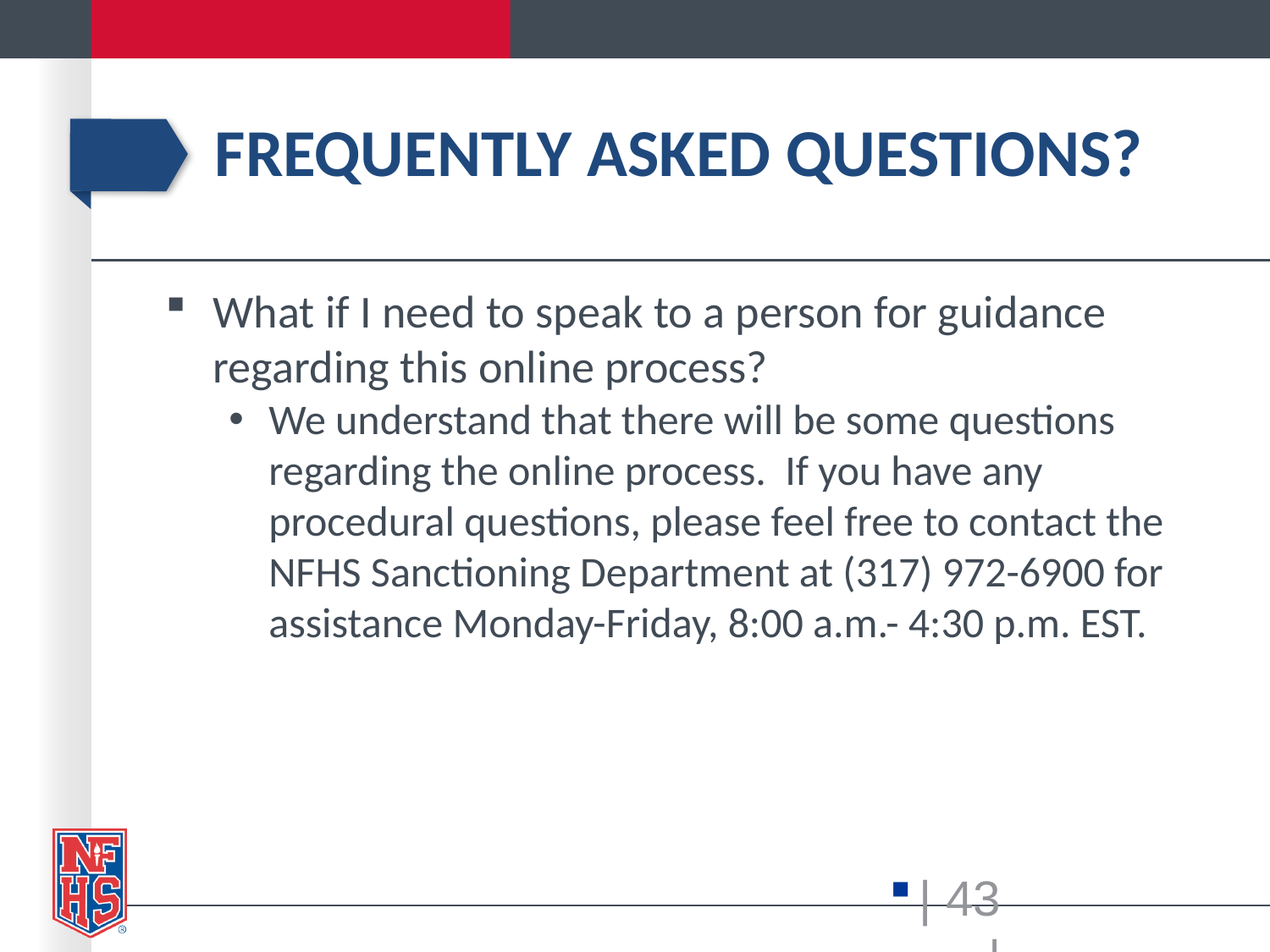

# Frequently Asked Questions?
What if I need to speak to a person for guidance regarding this online process?
We understand that there will be some questions regarding the online process.  If you have any procedural questions, please feel free to contact the NFHS Sanctioning Department at (317) 972-6900 for assistance Monday-Friday, 8:00 a.m.- 4:30 p.m. EST.

| 43 |